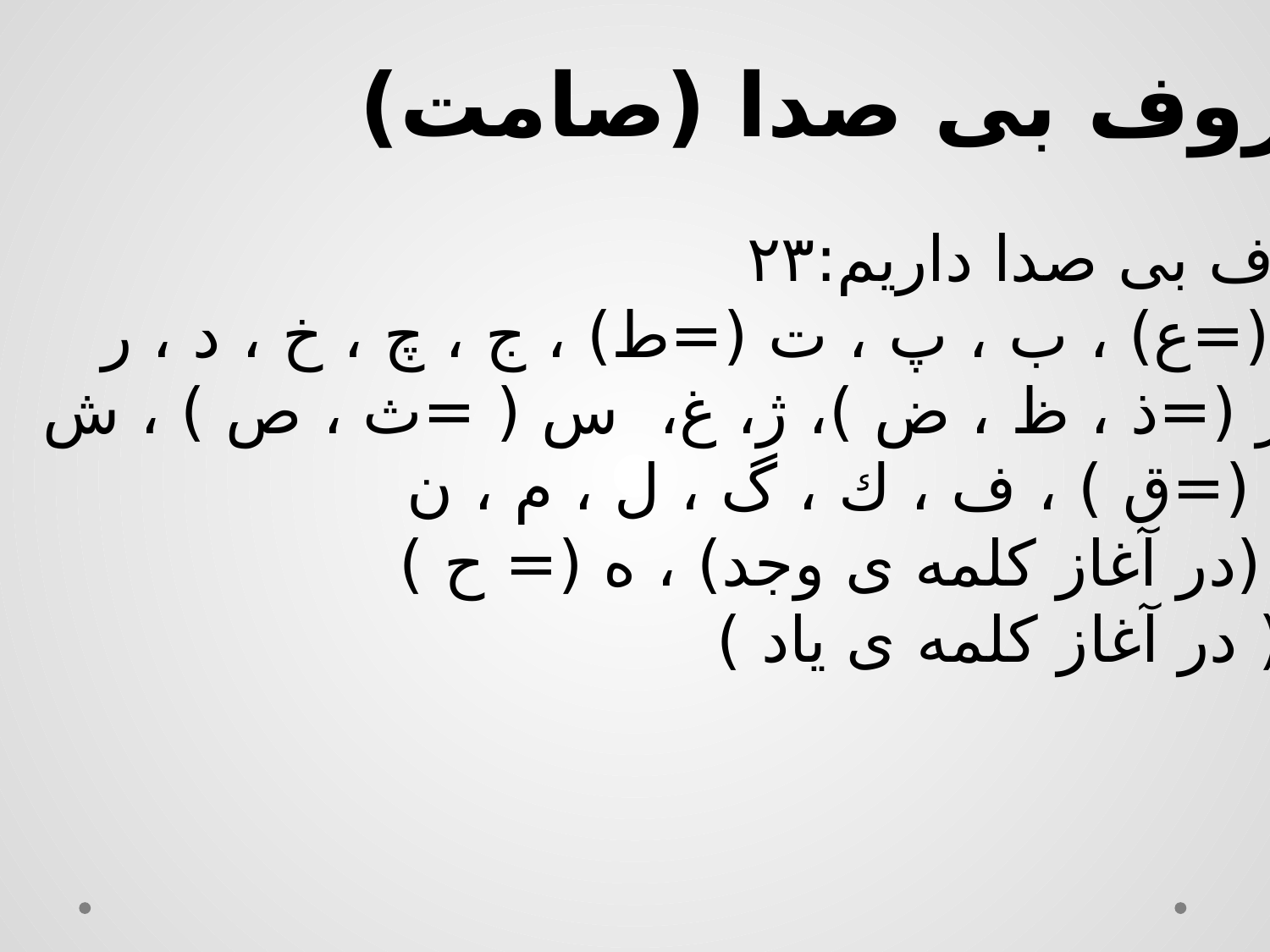

حروف بی صدا (صامت):
٢۳حرف بی صدا داریم:
ا(=ع) ، ب ، پ ، ت (=ط) ، ج ، چ ، خ ، د ، ر ،
ز (=ذ ، ظ ، ض )، ژ، غ،  س ( =ث ، ص ) ، ش ،
غ (=ق ) ، ف ، ك ، گ ، ل ، م ، ن ،
 و (در آغاز كلمه ی وجد) ، ه (= ح ) ،
 ی( در آغاز كلمه ی ياد ).